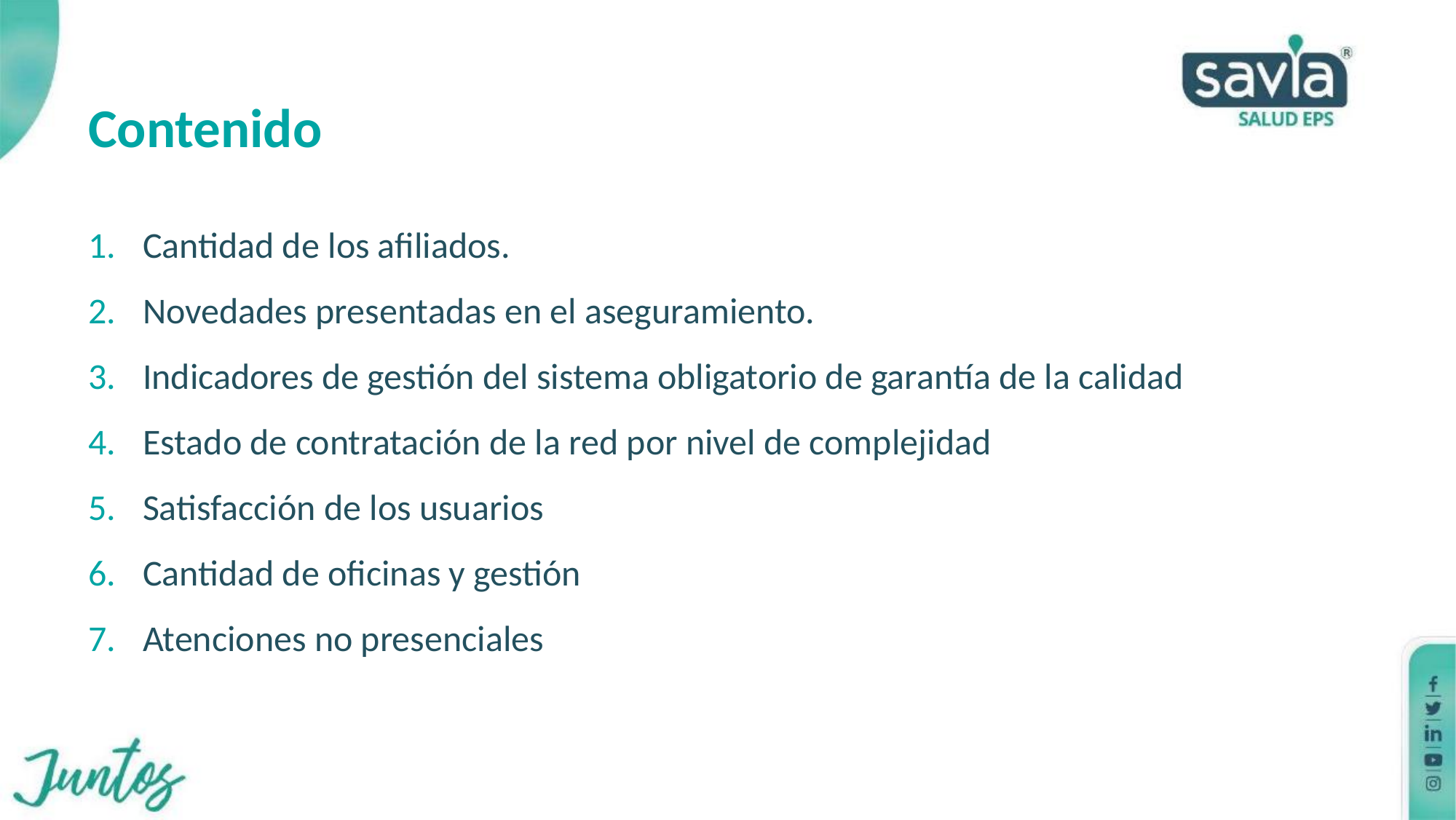

Contenido
Cantidad de los afiliados.
Novedades presentadas en el aseguramiento.
Indicadores de gestión del sistema obligatorio de garantía de la calidad
Estado de contratación de la red por nivel de complejidad
Satisfacción de los usuarios
Cantidad de oficinas y gestión
Atenciones no presenciales